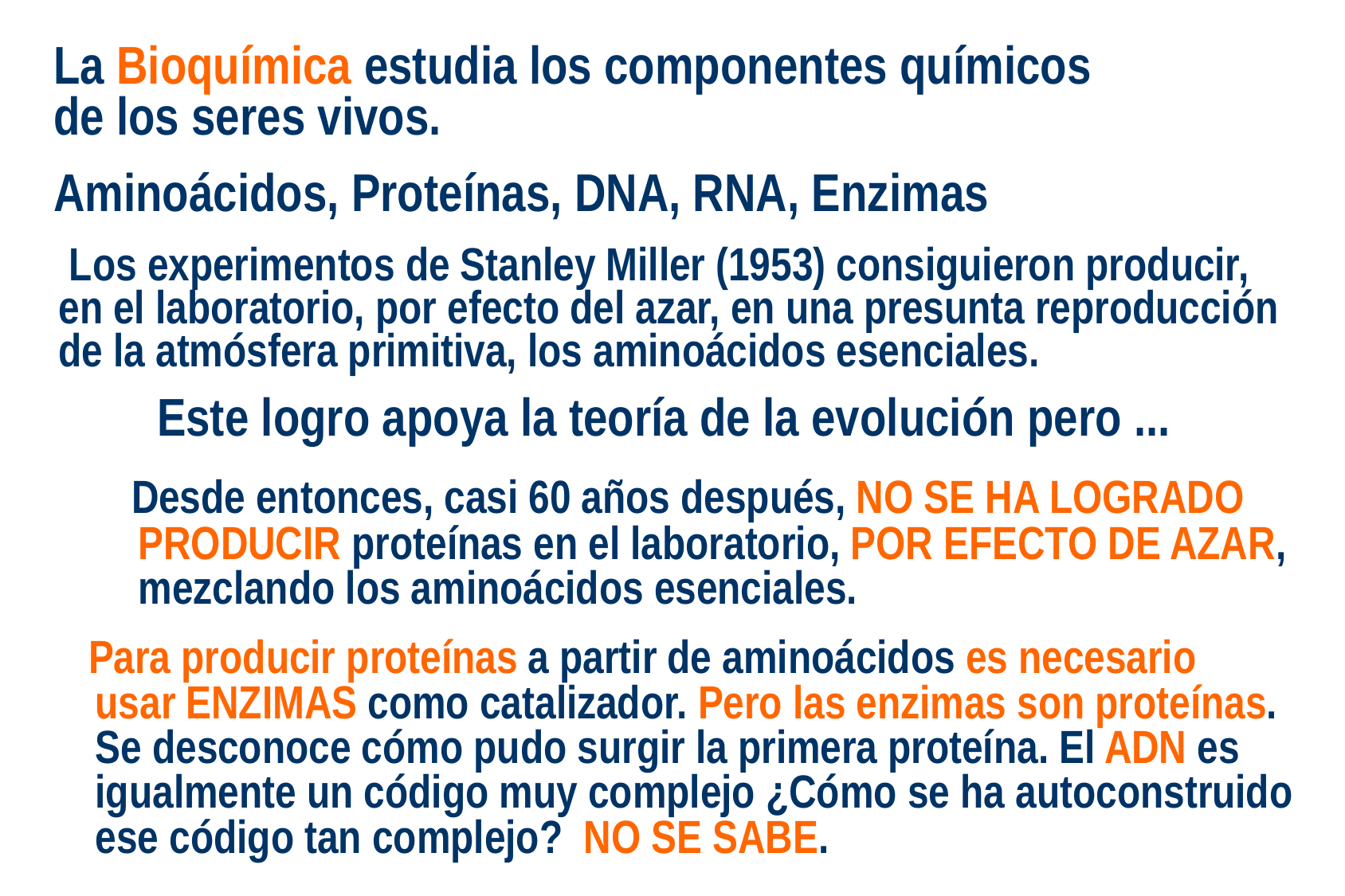

La Bioquímica estudia los componentes químicos
de los seres vivos.

Aminoácidos, Proteínas, DNA, RNA, Enzimas
 Los experimentos de Stanley Miller (1953) consiguieron producir, en el laboratorio, por efecto del azar, en una presunta reproducción de la atmósfera primitiva, los aminoácidos esenciales.
Este logro apoya la teoría de la evolución pero ...
      Desde entonces, casi 60 años después, NO SE HA LOGRADO PRODUCIR proteínas en el laboratorio, POR EFECTO DE AZAR, mezclando los aminoácidos esenciales.
      Para producir proteínas a partir de aminoácidos es necesario
usar ENZIMAS como catalizador. Pero las enzimas son proteínas.  Se desconoce cómo pudo surgir la primera proteína. El ADN es igualmente un código muy complejo ¿Cómo se ha autoconstruido ese código tan complejo?  NO SE SABE.